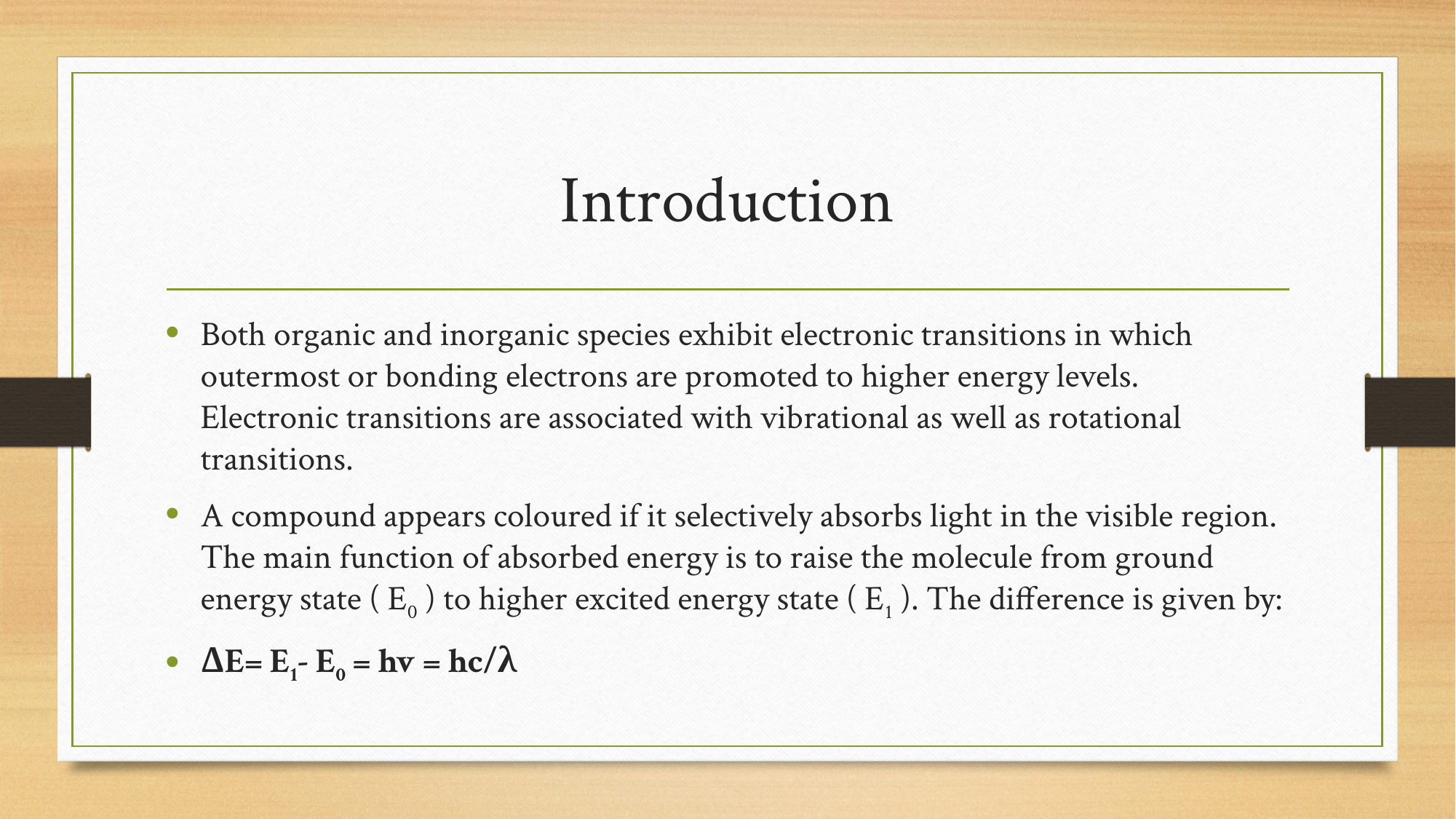

# Introduction
Both organic and inorganic species exhibit electronic transitions in which outermost or bonding electrons are promoted to higher energy levels.
Electronic transitions are associated with vibrational as well as rotational transitions.
A compound appears coloured if it selectively absorbs light in the visible region. The main function of absorbed energy is to raise the molecule from ground energy state ( E0 ) to higher excited energy state ( E1 ). The difference is given by:
ΔE= E1- E0 = hv = hc/λ